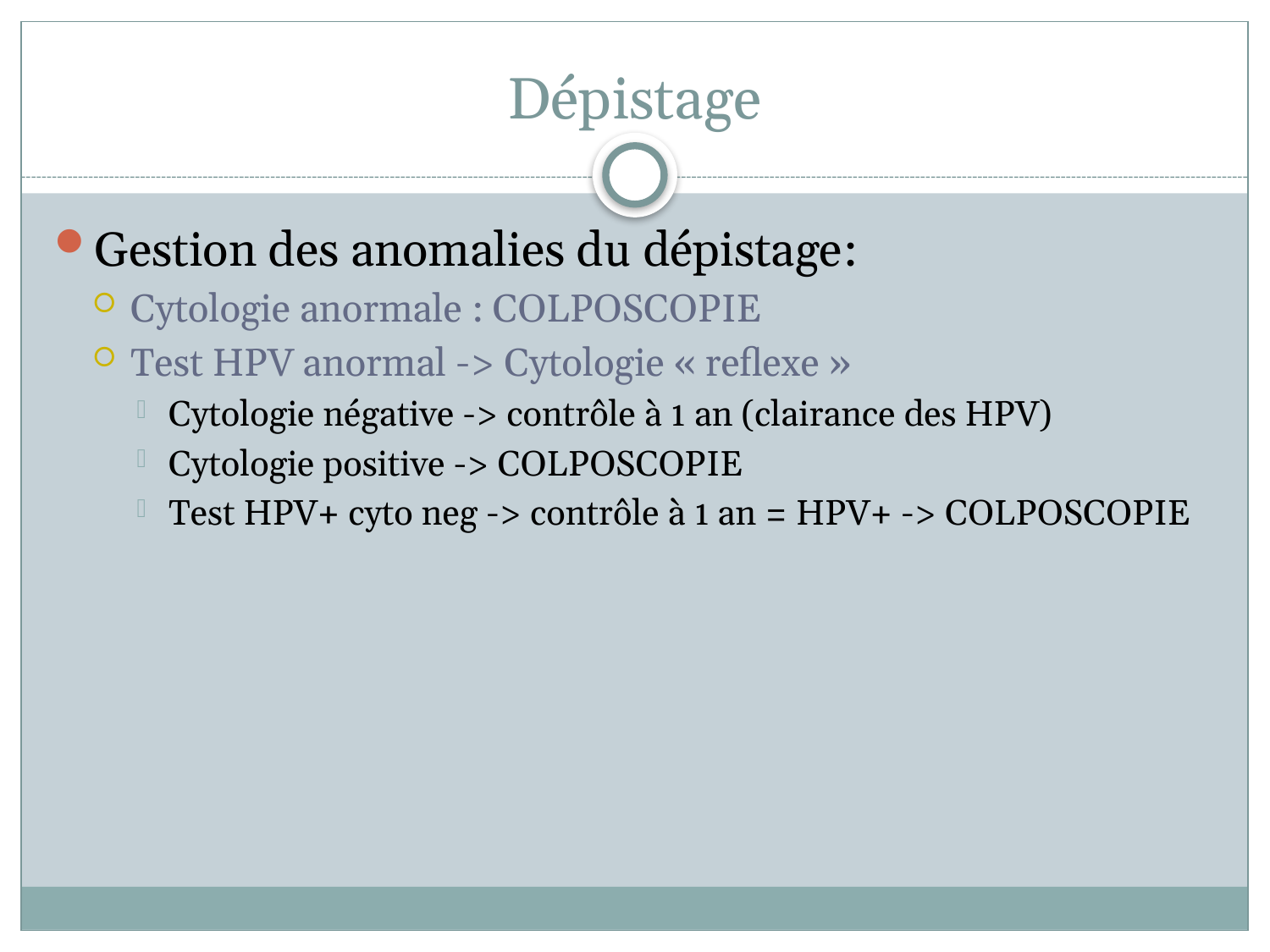

# Dépistage
Gestion des anomalies du dépistage:
Cytologie anormale : COLPOSCOPIE
Test HPV anormal -> Cytologie « reflexe »
Cytologie négative -> contrôle à 1 an (clairance des HPV)
Cytologie positive -> COLPOSCOPIE
Test HPV+ cyto neg -> contrôle à 1 an = HPV+ -> COLPOSCOPIE